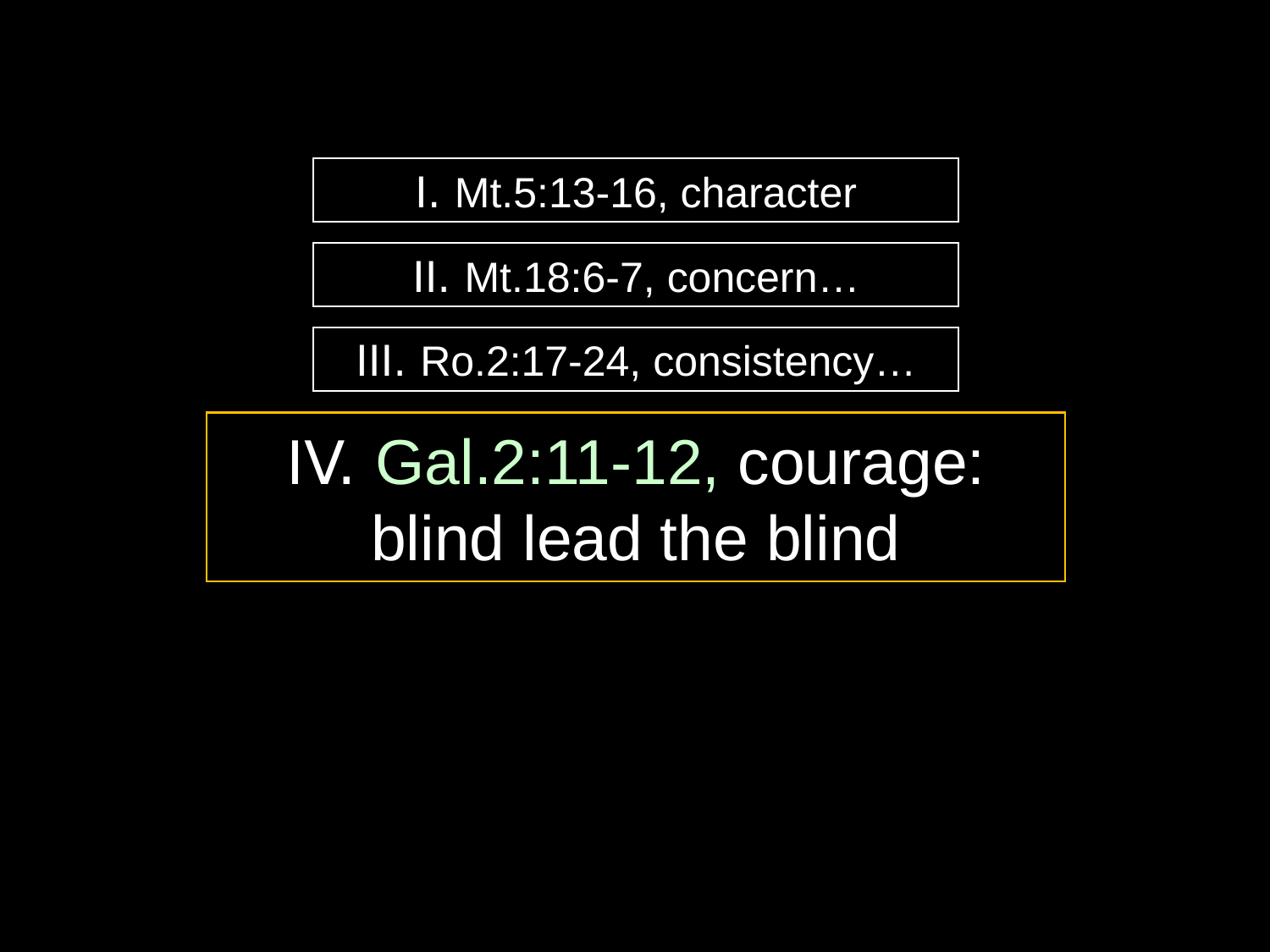

I. Mt.5:13-16, character
II. Mt.18:6-7, concern…
III. Ro.2:17-24, consistency…
IV. Gal.2:11-12, courage: blind lead the blind